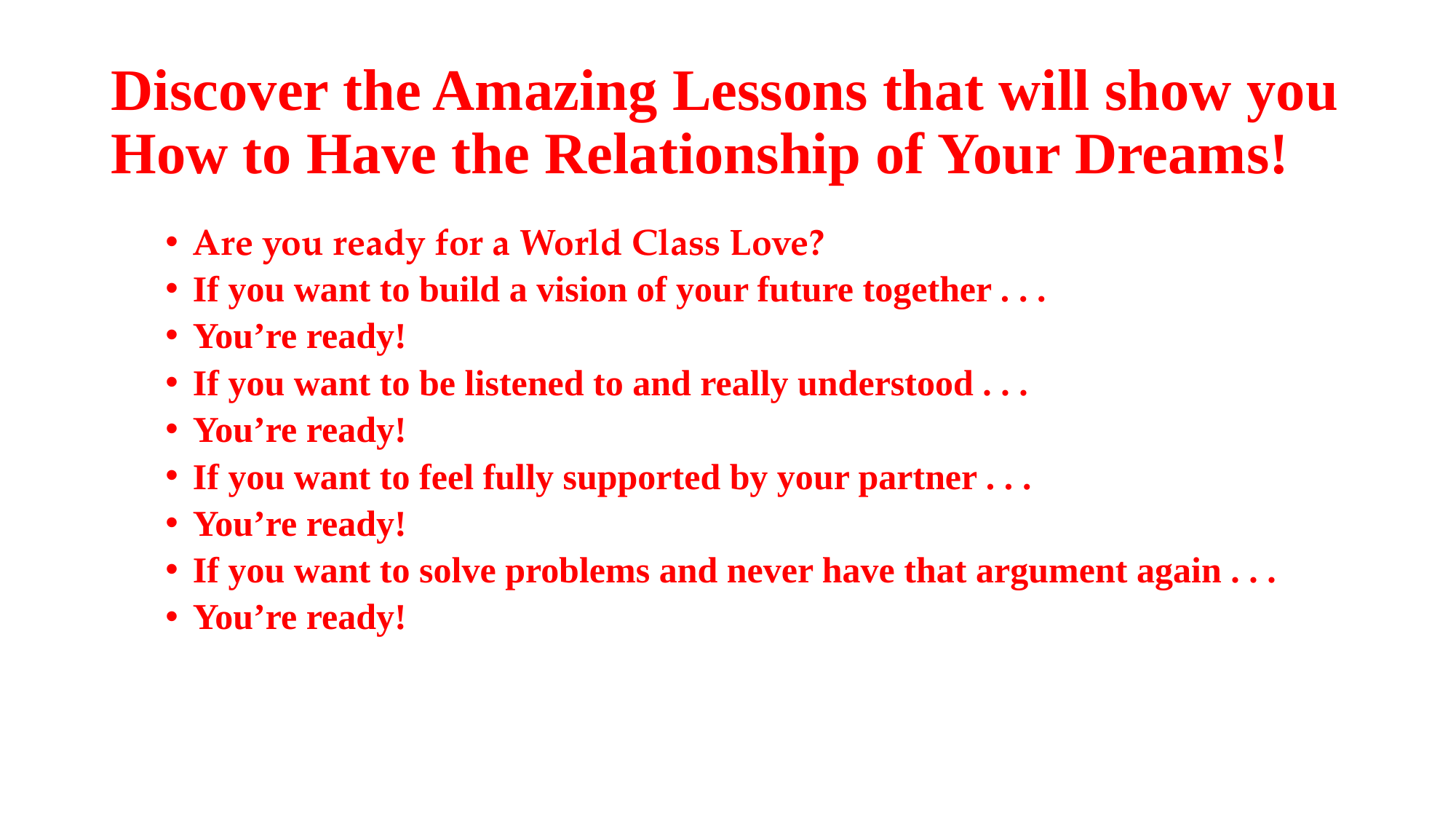

# Discover the Amazing Lessons that will show you How to Have the Relationship of Your Dreams!
Are you ready for a World Class Love?
If you want to build a vision of your future together . . .
You’re ready!
If you want to be listened to and really understood . . .
You’re ready!
If you want to feel fully supported by your partner . . .
You’re ready!
If you want to solve problems and never have that argument again . . .
You’re ready!